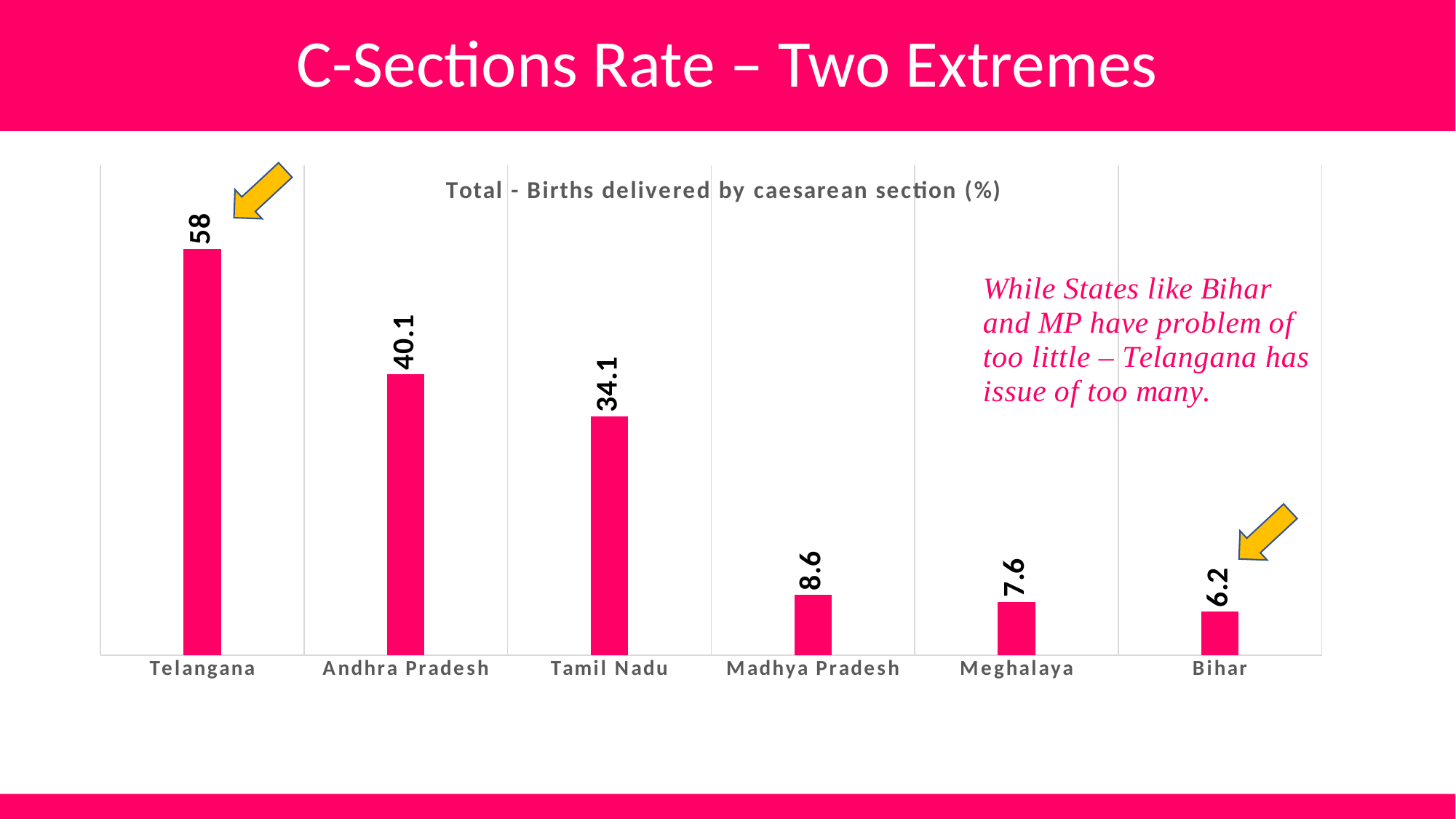

# C-Sections Rate – Two Extremes

### Chart:

| Category | Total - Births delivered by caesarean section (%)  |
|---|---|
| Telangana | 58.0 |
| Andhra Pradesh | 40.1 |
| Tamil Nadu | 34.1 |
| Madhya Pradesh | 8.6 |
| Meghalaya | 7.6 |
| Bihar | 6.2 |